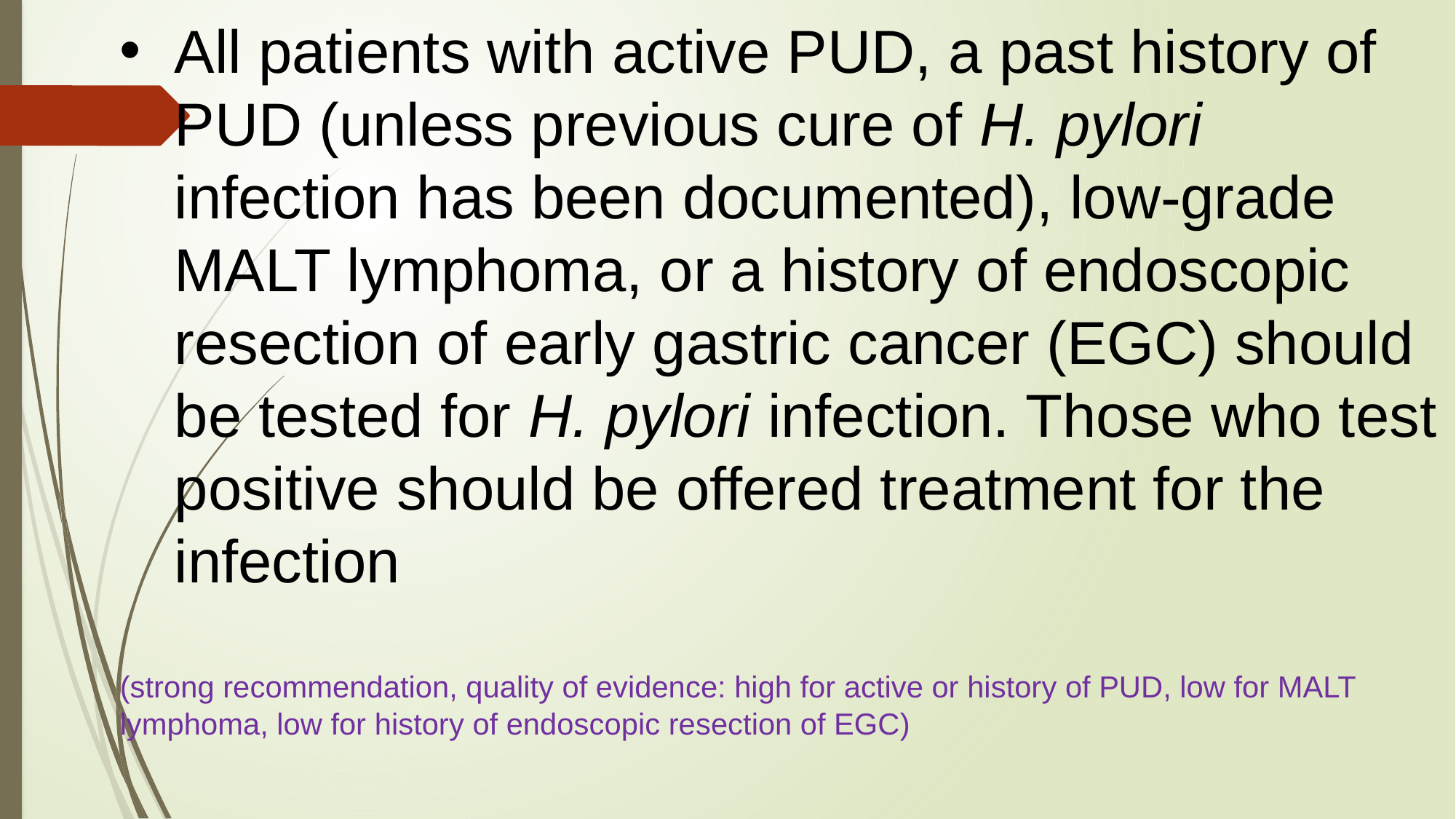

All patients with active PUD, a past history of PUD (unless previous cure of H. pylori infection has been documented), low-grade MALT lymphoma, or a history of endoscopic resection of early gastric cancer (EGC) should be tested for H. pylori infection. Those who test positive should be offered treatment for the infection

(strong recommendation, quality of evidence: high for active or history of PUD, low for MALT
lymphoma, low for history of endoscopic resection of EGC)